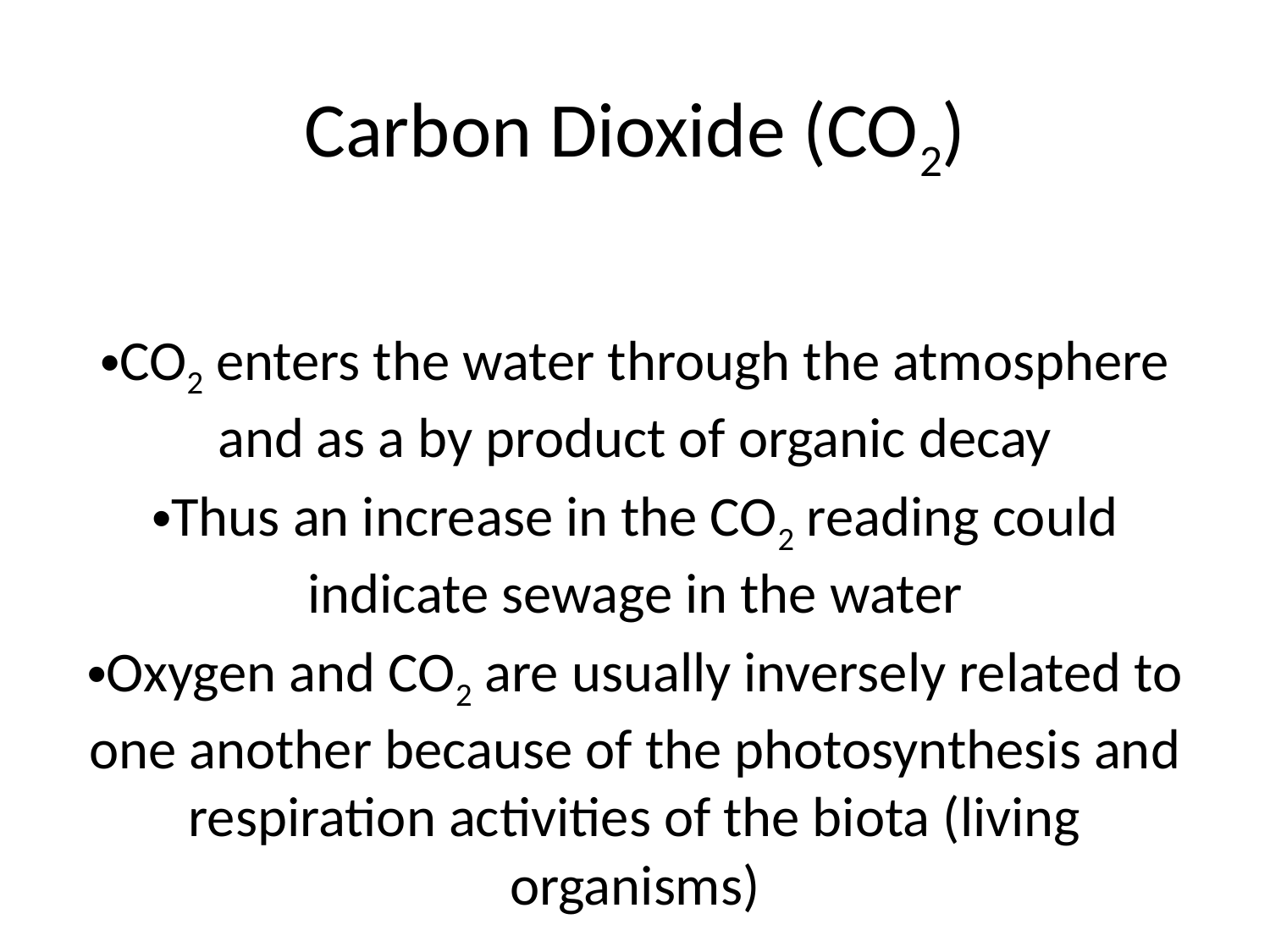

# Carbon Dioxide (CO2)
CO2 enters the water through the atmosphere and as a by product of organic decay
Thus an increase in the CO2 reading could indicate sewage in the water
Oxygen and CO2 are usually inversely related to one another because of the photosynthesis and respiration activities of the biota (living organisms)